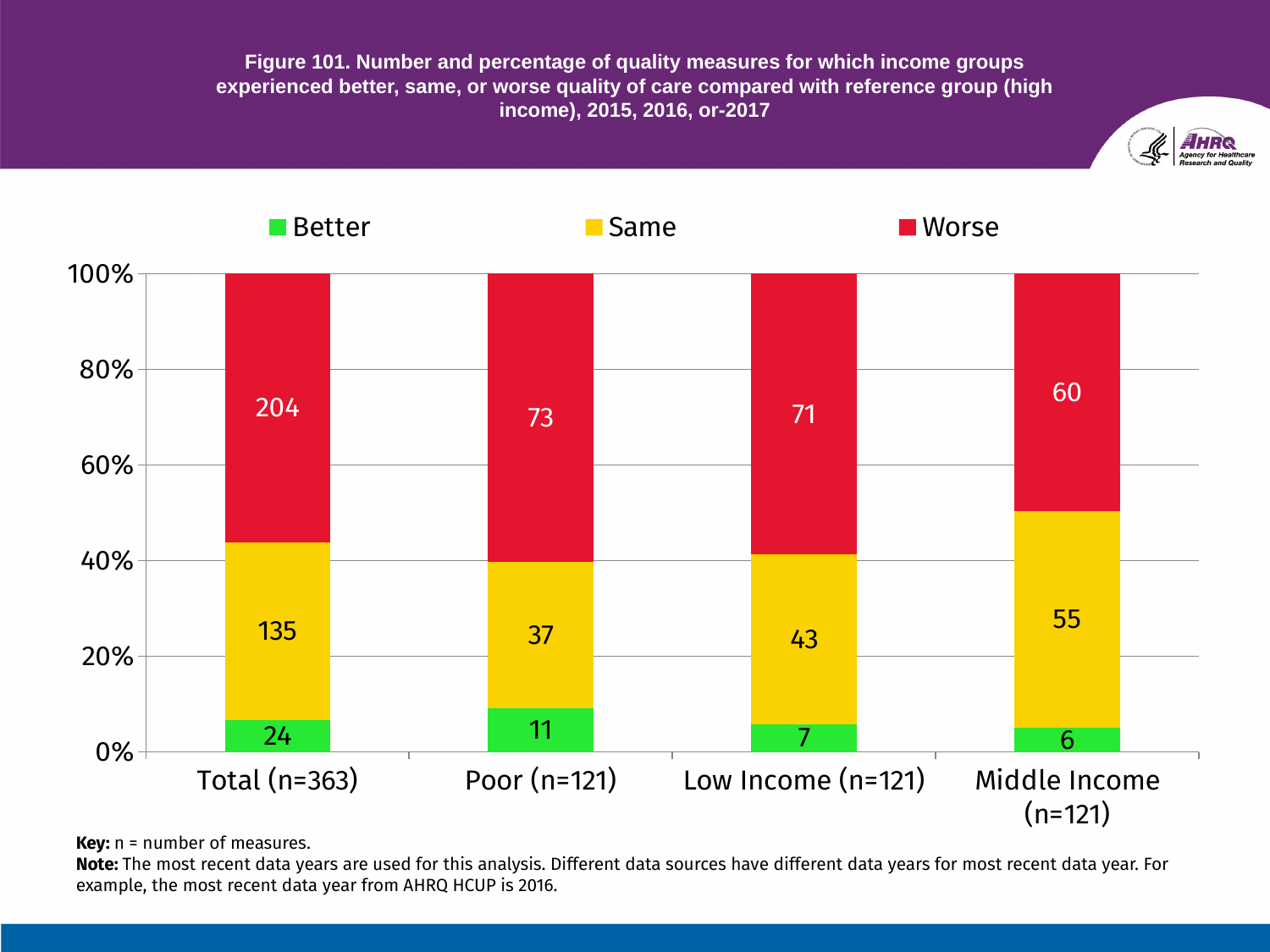

# Figure 101. Number and percentage of quality measures for which income groups experienced better, same, or worse quality of care compared with reference group (high income), 2015, 2016, or-2017

### Chart

| Category | Better | Same  | Worse |
|---|---|---|---|
| Total (n=363) | 24.0 | 135.0 | 204.0 |
| Poor (n=121) | 11.0 | 37.0 | 73.0 |
| Low Income (n=121) | 7.0 | 43.0 | 71.0 |
| Middle Income (n=121) | 6.0 | 55.0 | 60.0 |
Key: n = number of measures.
Note: The most recent data years are used for this analysis. Different data sources have different data years for most recent data year. For example, the most recent data year from AHRQ HCUP is 2016.